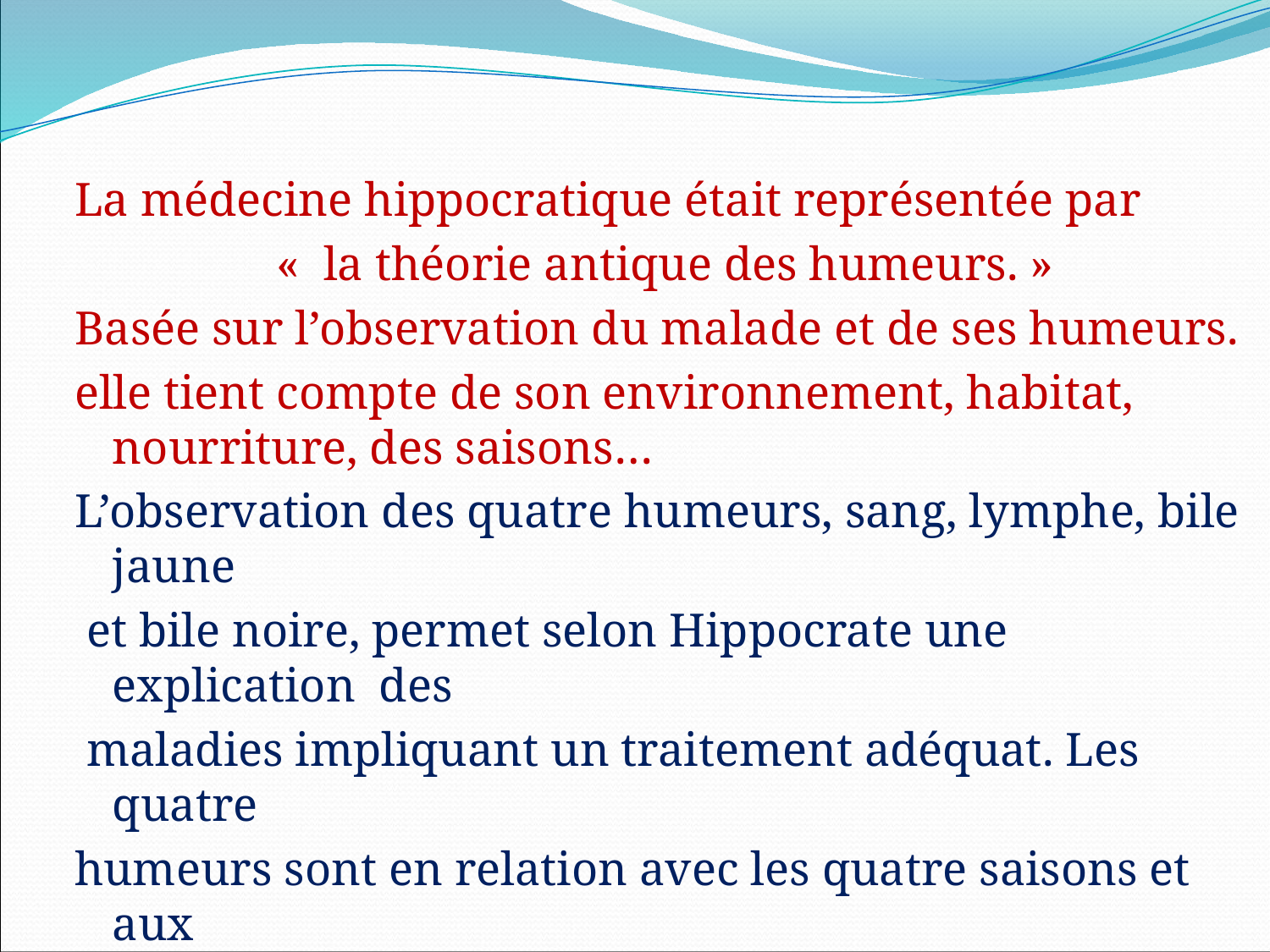

La médecine hippocratique était représentée par
                 «  la théorie antique des humeurs. »
Basée sur l’observation du malade et de ses humeurs.
elle tient compte de son environnement, habitat, nourriture, des saisons…
L’observation des quatre humeurs, sang, lymphe, bile jaune
 et bile noire, permet selon Hippocrate une explication  des
 maladies impliquant un traitement adéquat. Les quatre
humeurs sont en relation avec les quatre saisons et aux
quatre qualités du corps (chaud, froid, sec ou humide),
 correspondant au tempérament du malade :